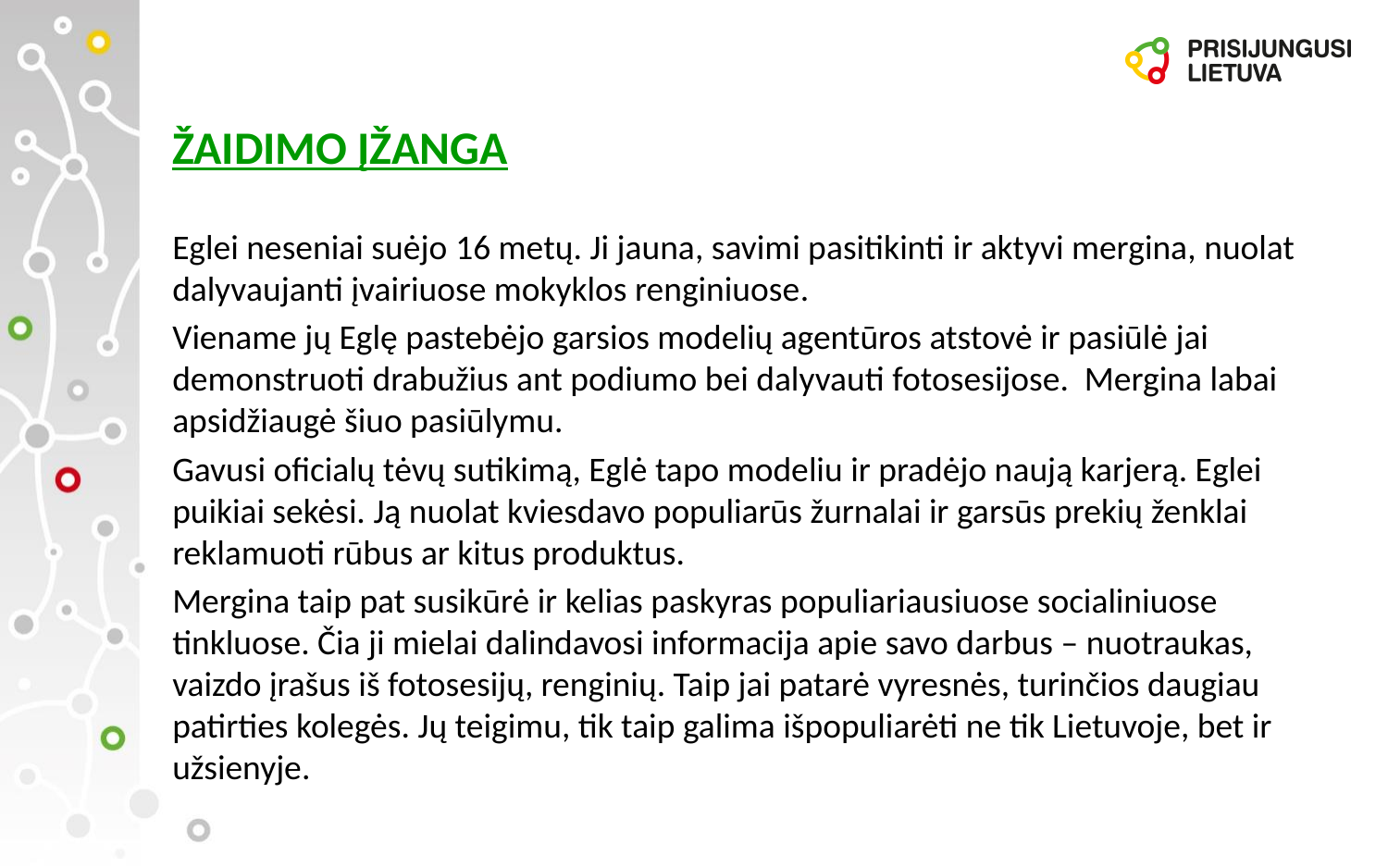

# ŽAIDIMO ĮŽANGA
Eglei neseniai suėjo 16 metų. Ji jauna, savimi pasitikinti ir aktyvi mergina, nuolat dalyvaujanti įvairiuose mokyklos renginiuose.
Viename jų Eglę pastebėjo garsios modelių agentūros atstovė ir pasiūlė jai demonstruoti drabužius ant podiumo bei dalyvauti fotosesijose.  Mergina labai apsidžiaugė šiuo pasiūlymu.
Gavusi oficialų tėvų sutikimą, Eglė tapo modeliu ir pradėjo naują karjerą. Eglei puikiai sekėsi. Ją nuolat kviesdavo populiarūs žurnalai ir garsūs prekių ženklai reklamuoti rūbus ar kitus produktus.
Mergina taip pat susikūrė ir kelias paskyras populiariausiuose socialiniuose tinkluose. Čia ji mielai dalindavosi informacija apie savo darbus – nuotraukas, vaizdo įrašus iš fotosesijų, renginių. Taip jai patarė vyresnės, turinčios daugiau patirties kolegės. Jų teigimu, tik taip galima išpopuliarėti ne tik Lietuvoje, bet ir užsienyje.